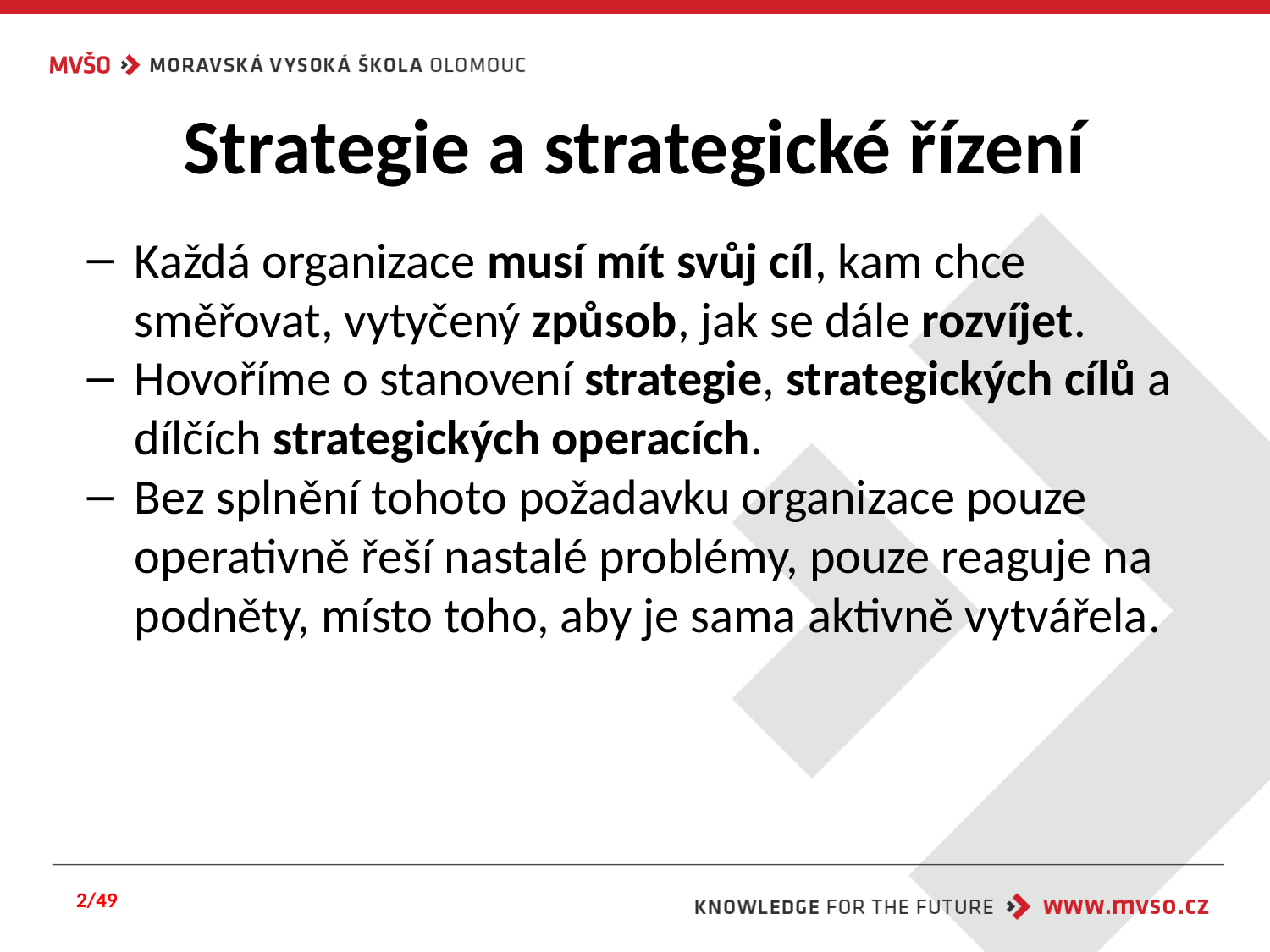

# Strategie a strategické řízení
Každá organizace musí mít svůj cíl, kam chce směřovat, vytyčený způsob, jak se dále rozvíjet.
Hovoříme o stanovení strategie, strategických cílů a dílčích strategických operacích.
Bez splnění tohoto požadavku organizace pouze operativně řeší nastalé problémy, pouze reaguje na podněty, místo toho, aby je sama aktivně vytvářela.
2/49